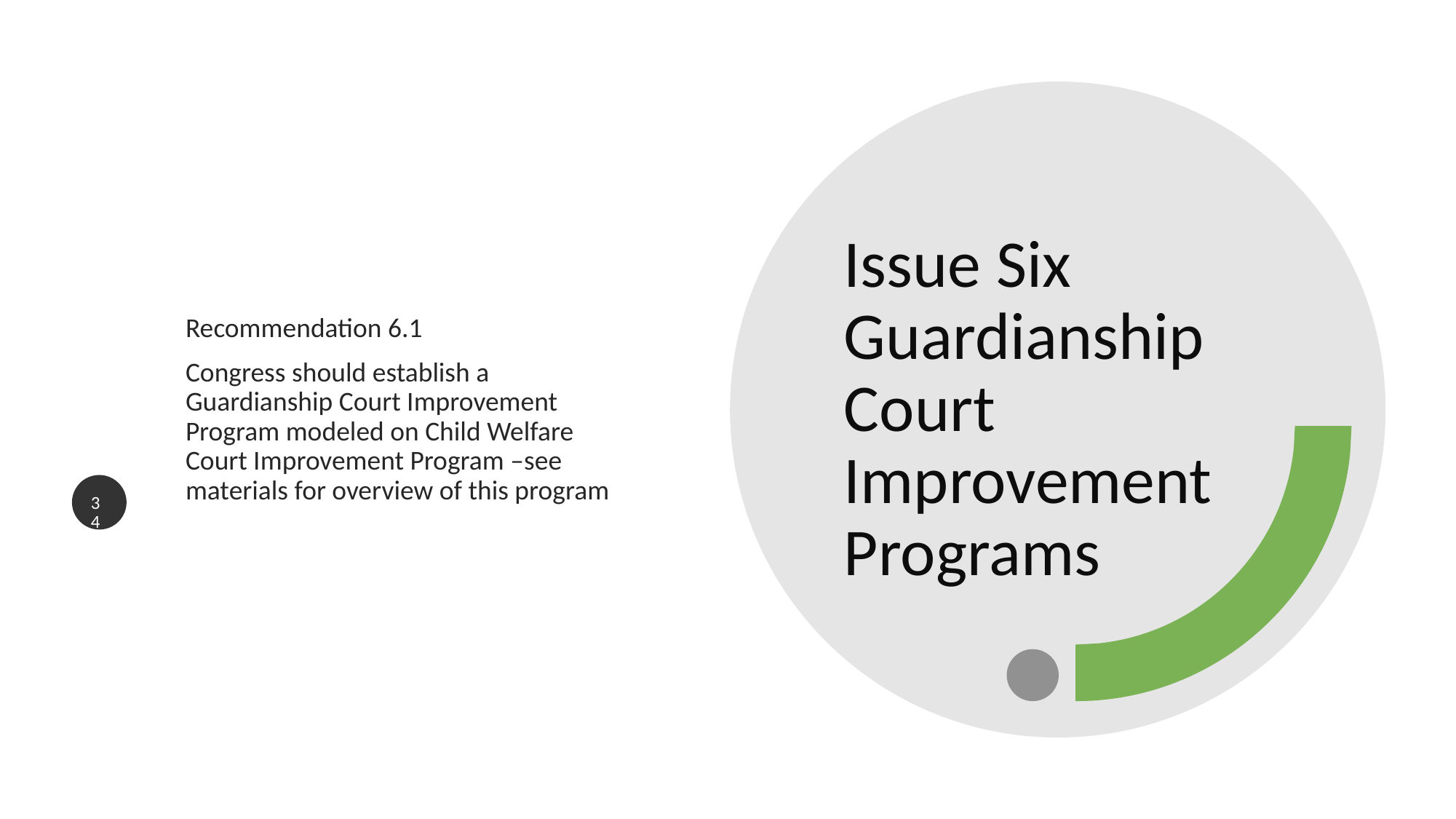

Recommendation 6.1
Congress should establish a Guardianship Court Improvement Program modeled on Child Welfare Court Improvement Program –see materials for overview of this program
# Issue Six Guardianship Court Improvement Programs

34